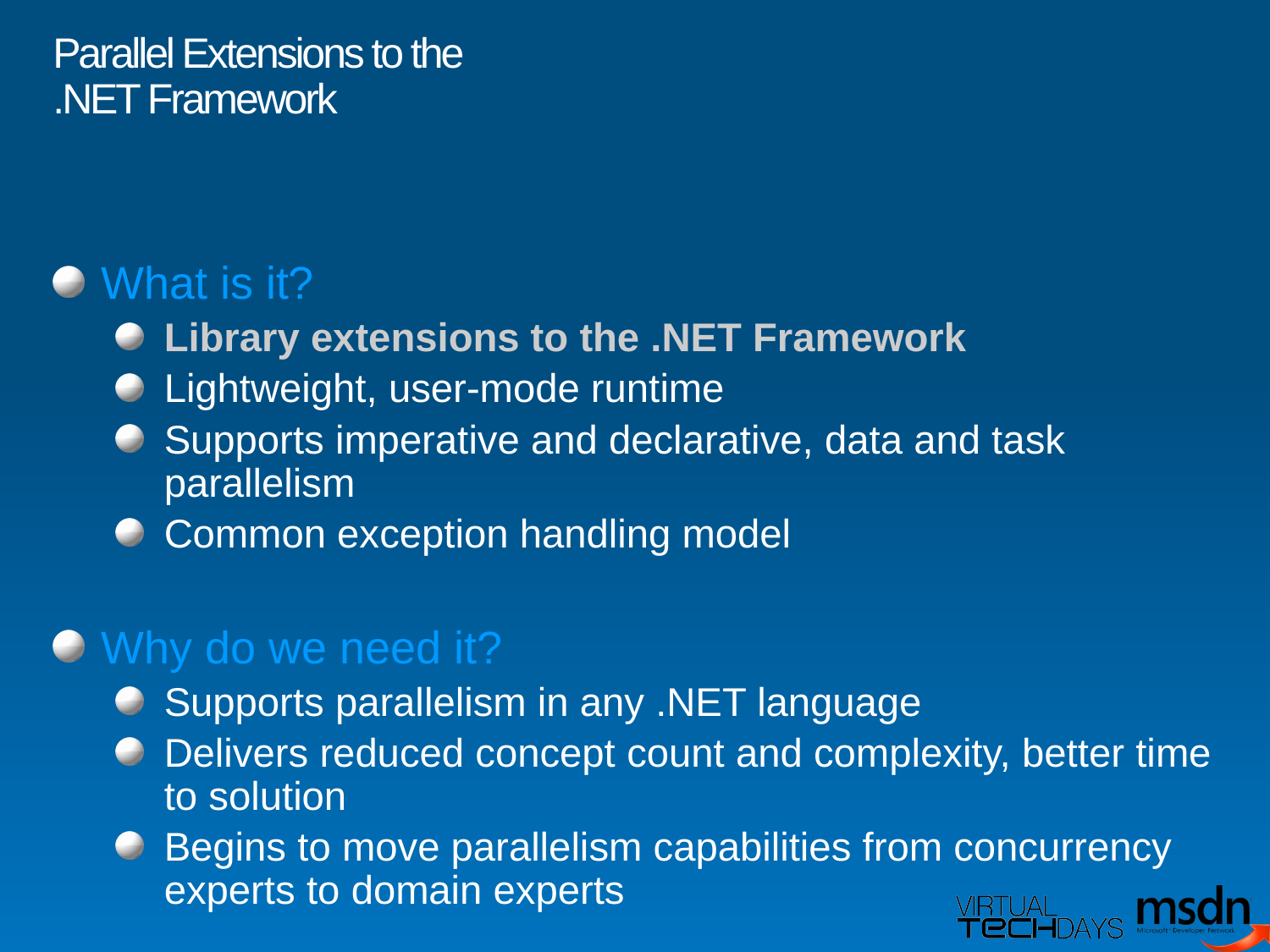

# Parallel Extensions to the .NET Framework

What is it?
Library extensions to the .NET Framework
Lightweight, user-mode runtime
Supports imperative and declarative, data and task parallelism
Common exception handling model

Why do we need it?
Supports parallelism in any .NET language
Delivers reduced concept count and complexity, better time to solution
Begins to move parallelism capabilities from concurrency experts to domain experts